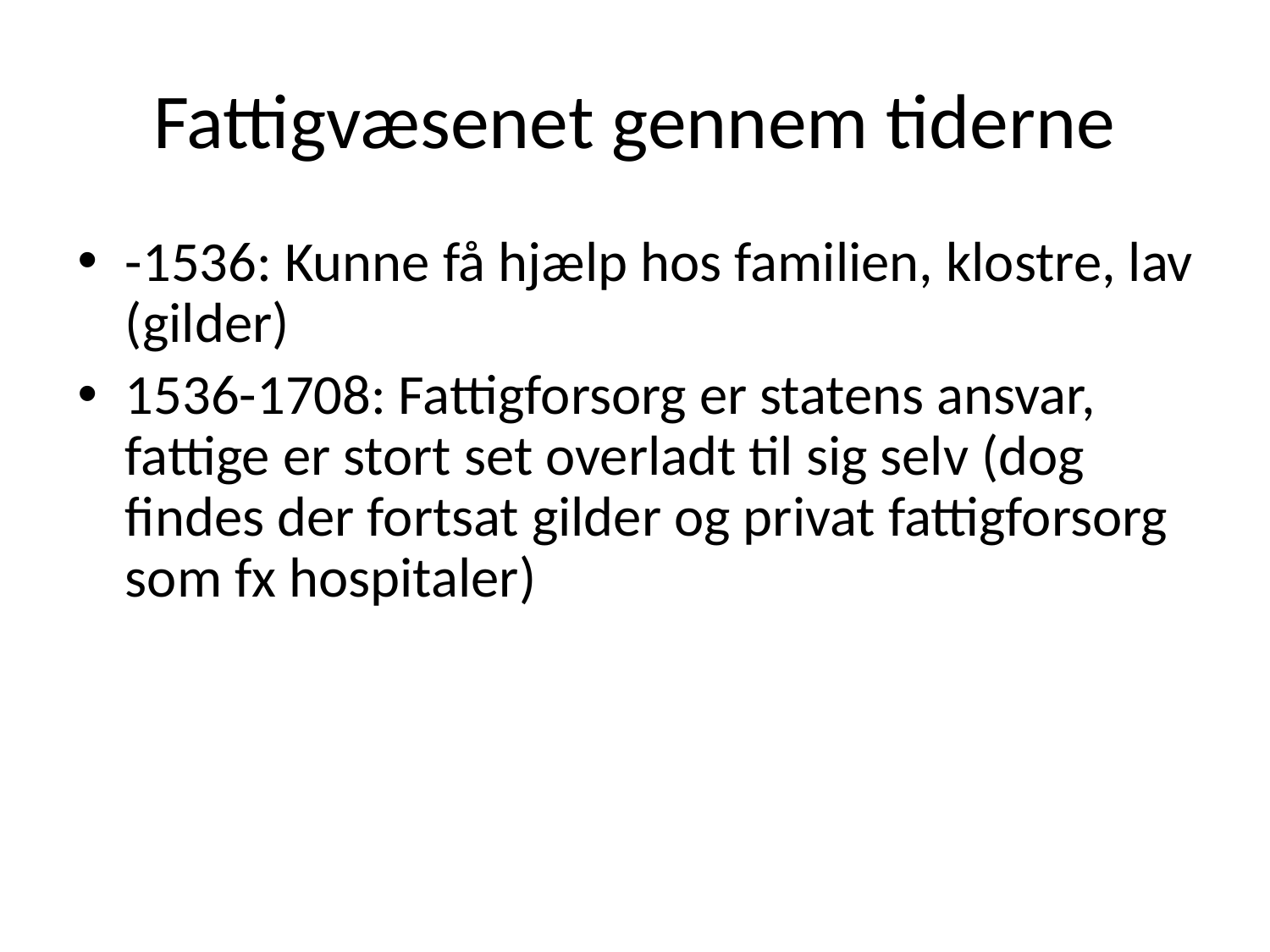

# Fattigvæsenet gennem tiderne
-1536: Kunne få hjælp hos familien, klostre, lav (gilder)
1536-1708: Fattigforsorg er statens ansvar, fattige er stort set overladt til sig selv (dog findes der fortsat gilder og privat fattigforsorg som fx hospitaler)